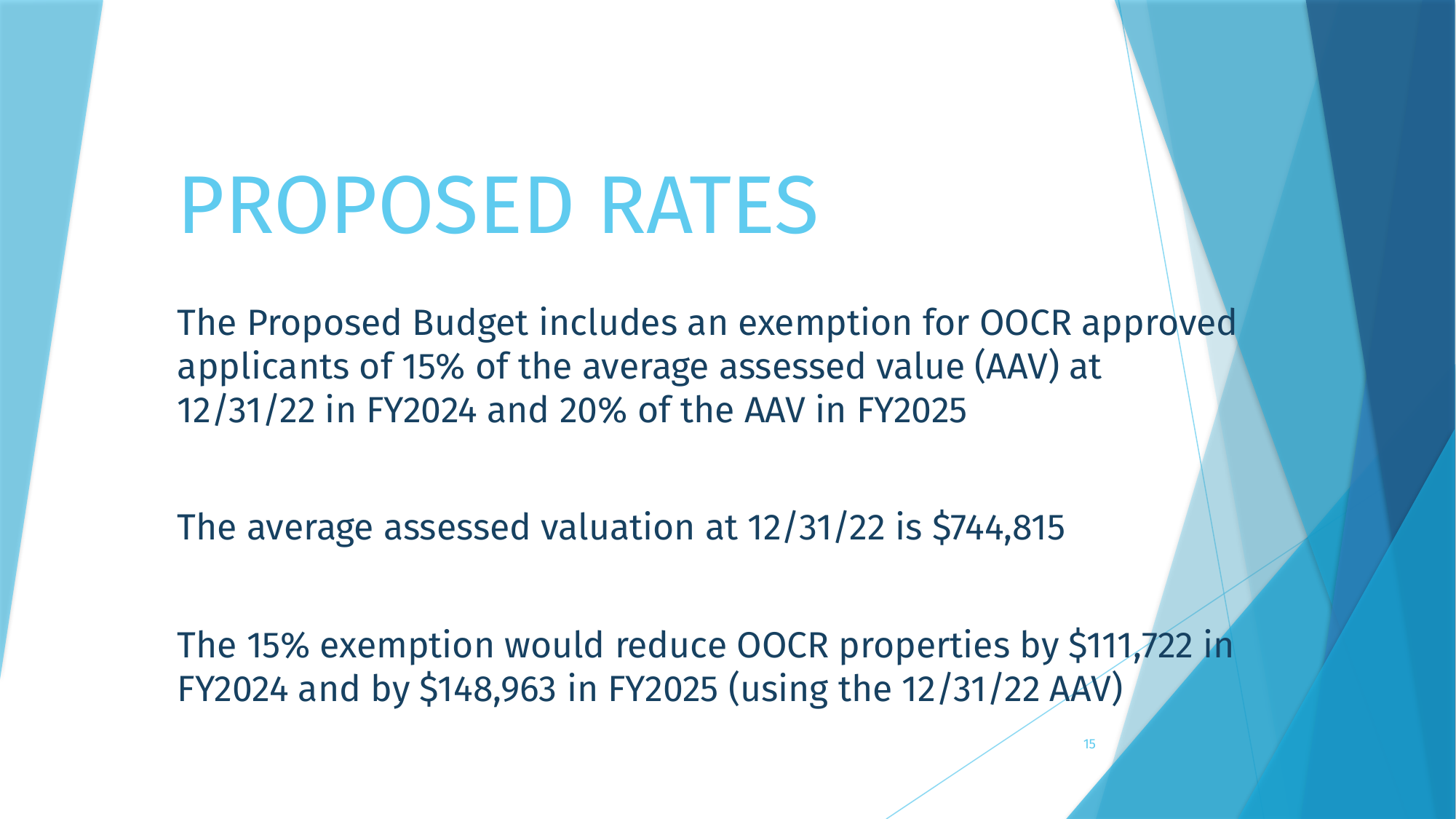

# PROPOSED RATES
The Proposed Budget includes an exemption for OOCR approved applicants of 15% of the average assessed value (AAV) at 12/31/22 in FY2024 and 20% of the AAV in FY2025

The average assessed valuation at 12/31/22 is $744,815

The 15% exemption would reduce OOCR properties by $111,722 in FY2024 and by $148,963 in FY2025 (using the 12/31/22 AAV)
15